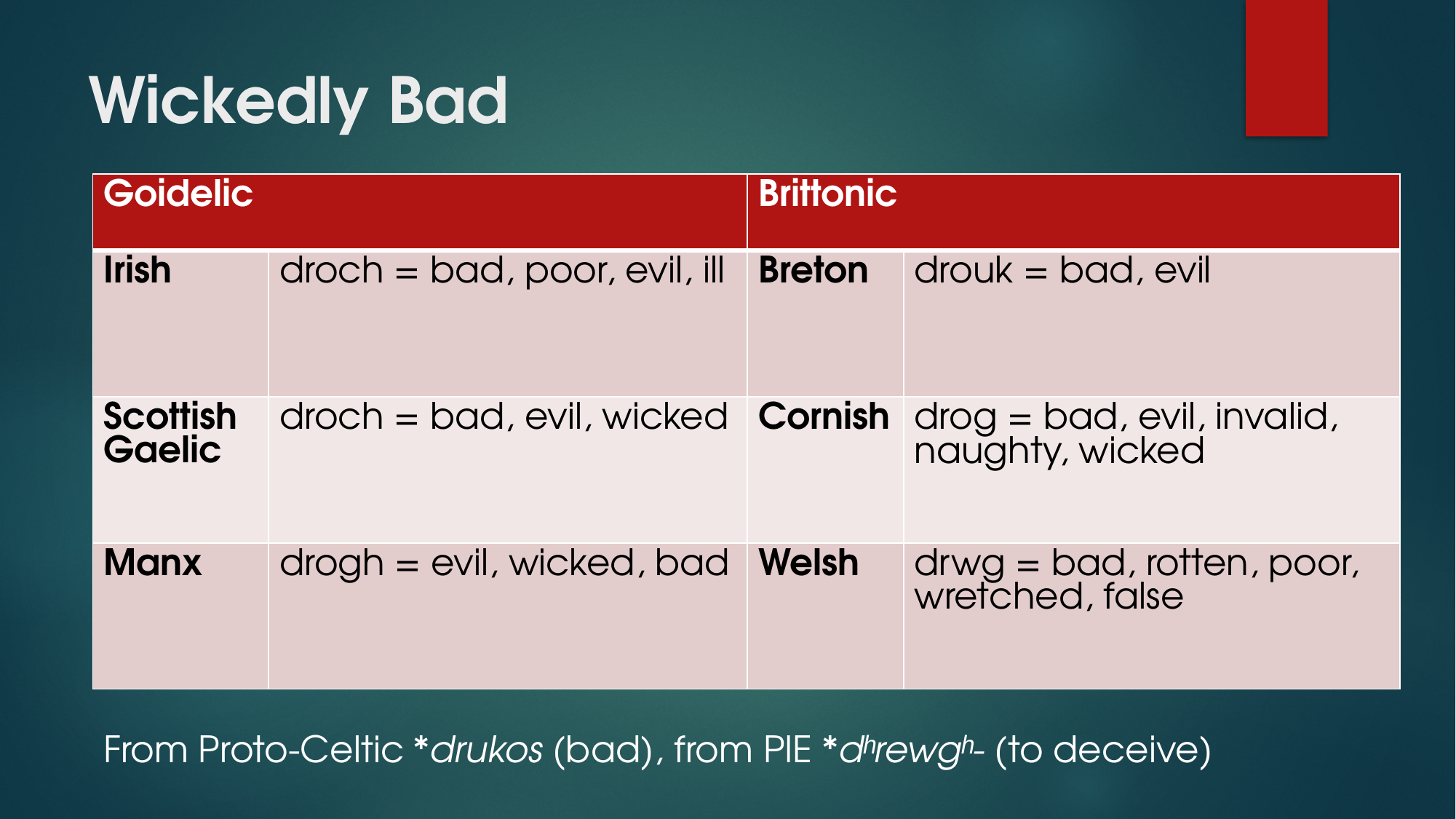

# Wickedly Bad
| Goidelic |  | Brittonic |  |
| --- | --- | --- | --- |
| Irish | droch = bad, poor, evil, ill | Breton | drouk = bad, evil |
| Scottish Gaelic | droch = bad, evil, wicked | Cornish | drog = bad, evil, invalid, naughty, wicked |
| Manx | drogh = evil, wicked, bad | Welsh | drwg = bad, rotten, poor, wretched, false |
From Proto-Celtic *drukos (bad), from PIE *dʰrewgʰ- (to deceive)